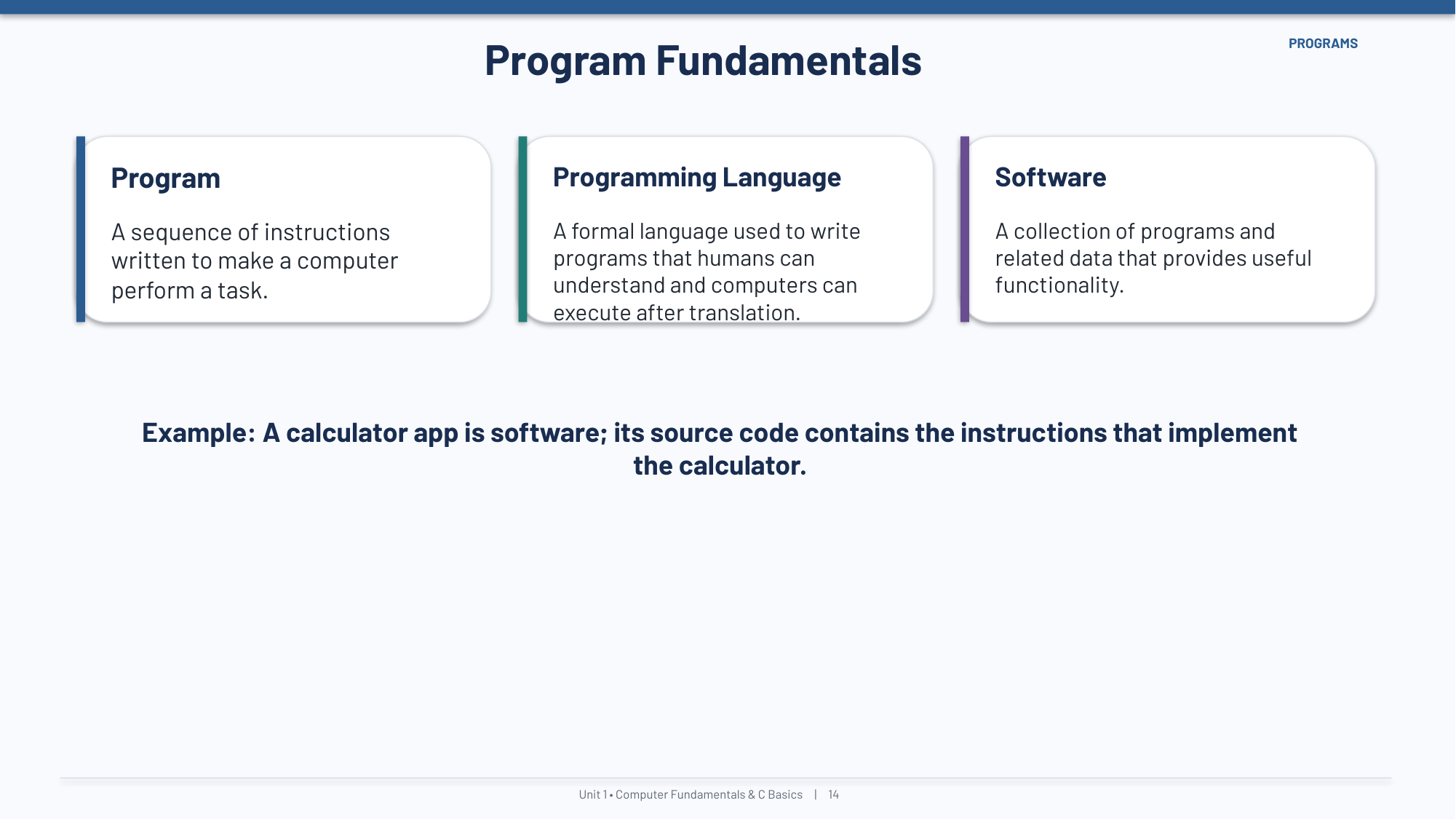

Program Fundamentals
PROGRAMS

Program
Programming Language
Software
A sequence of instructions written to make a computer perform a task.
A formal language used to write programs that humans can understand and computers can execute after translation.
A collection of programs and related data that provides useful functionality.
Example: A calculator app is software; its source code contains the instructions that implement the calculator.

Unit 1 • Computer Fundamentals & C Basics     |     14